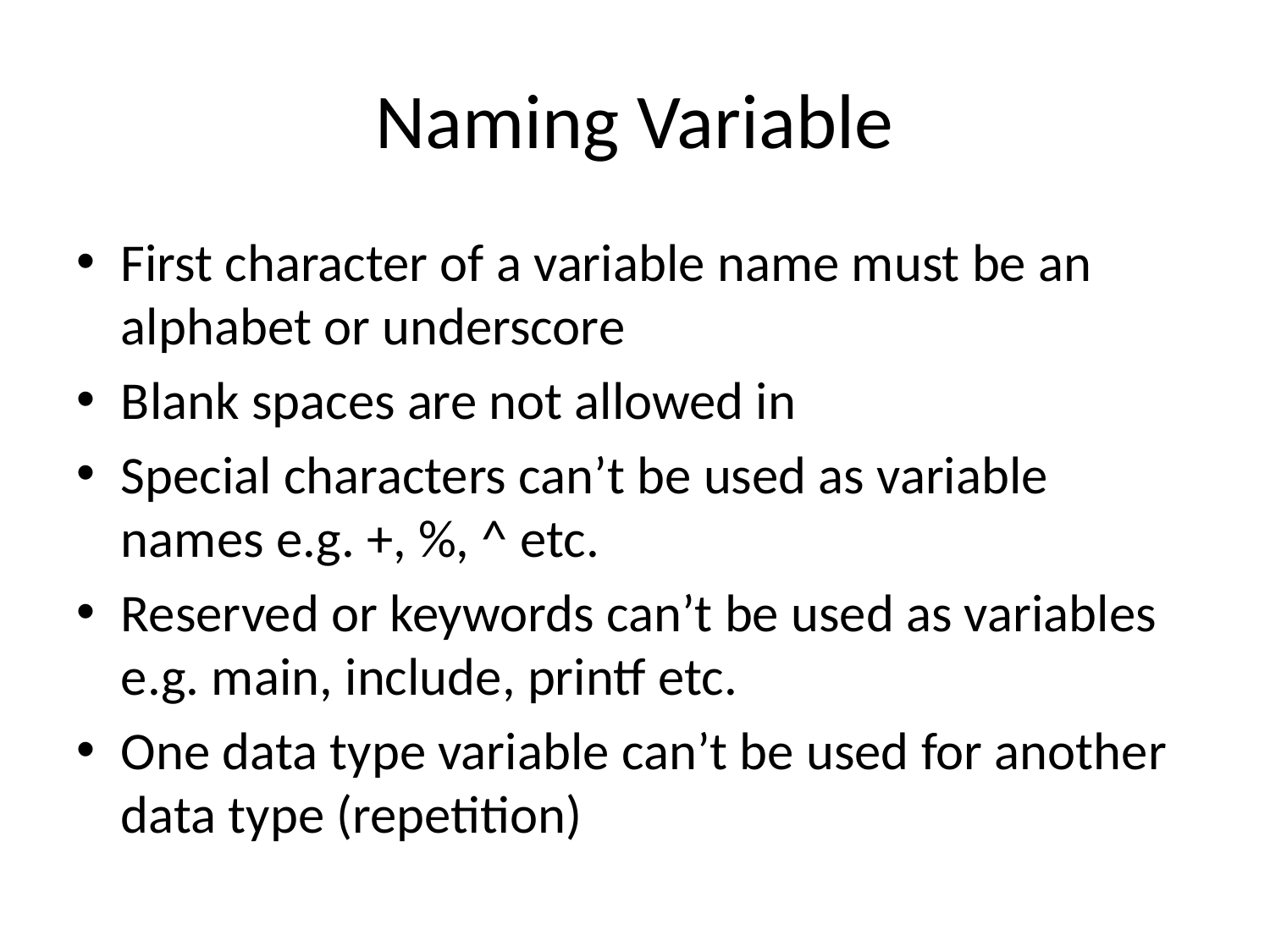

# Naming Variable
First character of a variable name must be an alphabet or underscore
Blank spaces are not allowed in
Special characters can’t be used as variable names e.g. +, %, ^ etc.
Reserved or keywords can’t be used as variables e.g. main, include, printf etc.
One data type variable can’t be used for another data type (repetition)